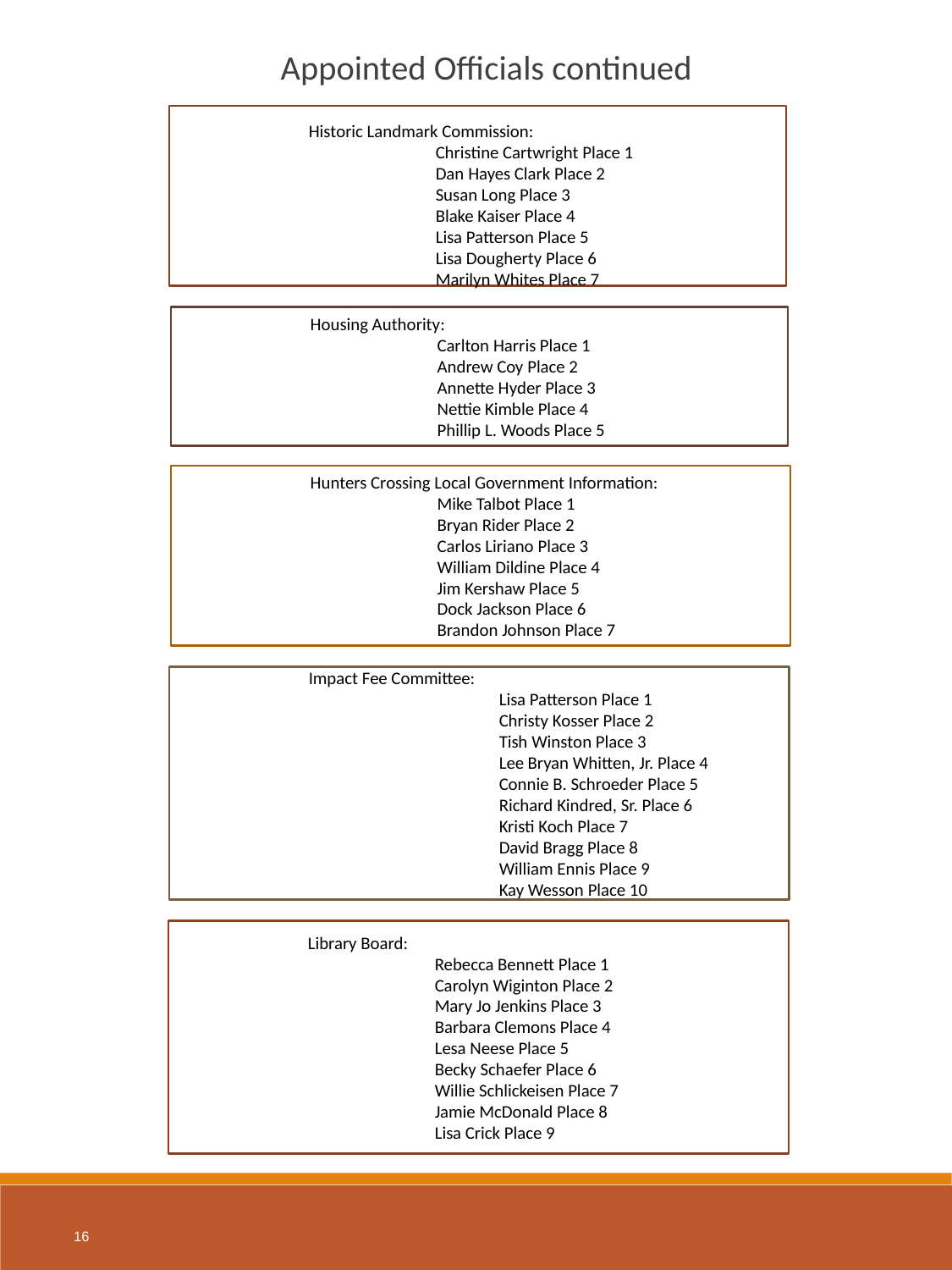

Appointed Officials continued

	Historic Landmark Commission:
Christine Cartwright Place 1
Dan Hayes Clark Place 2
Susan Long Place 3
Blake Kaiser Place 4
Lisa Patterson Place 5
Lisa Dougherty Place 6
Marilyn Whites Place 7

	Housing Authority:
Carlton Harris Place 1
Andrew Coy Place 2
Annette Hyder Place 3
Nettie Kimble Place 4
Phillip L. Woods Place 5

	Hunters Crossing Local Government Information:
Mike Talbot Place 1
Bryan Rider Place 2
Carlos Liriano Place 3
William Dildine Place 4
Jim Kershaw Place 5
Dock Jackson Place 6
Brandon Johnson Place 7
	Impact Fee Committee:
	Lisa Patterson Place 1
	Christy Kosser Place 2
	Tish Winston Place 3
	Lee Bryan Whitten, Jr. Place 4
	Connie B. Schroeder Place 5
	Richard Kindred, Sr. Place 6
	Kristi Koch Place 7
	David Bragg Place 8
	William Ennis Place 9
	Kay Wesson Place 10
	Library Board:
Rebecca Bennett Place 1
Carolyn Wiginton Place 2
Mary Jo Jenkins Place 3
Barbara Clemons Place 4
Lesa Neese Place 5
Becky Schaefer Place 6
Willie Schlickeisen Place 7
Jamie McDonald Place 8
Lisa Crick Place 9
16